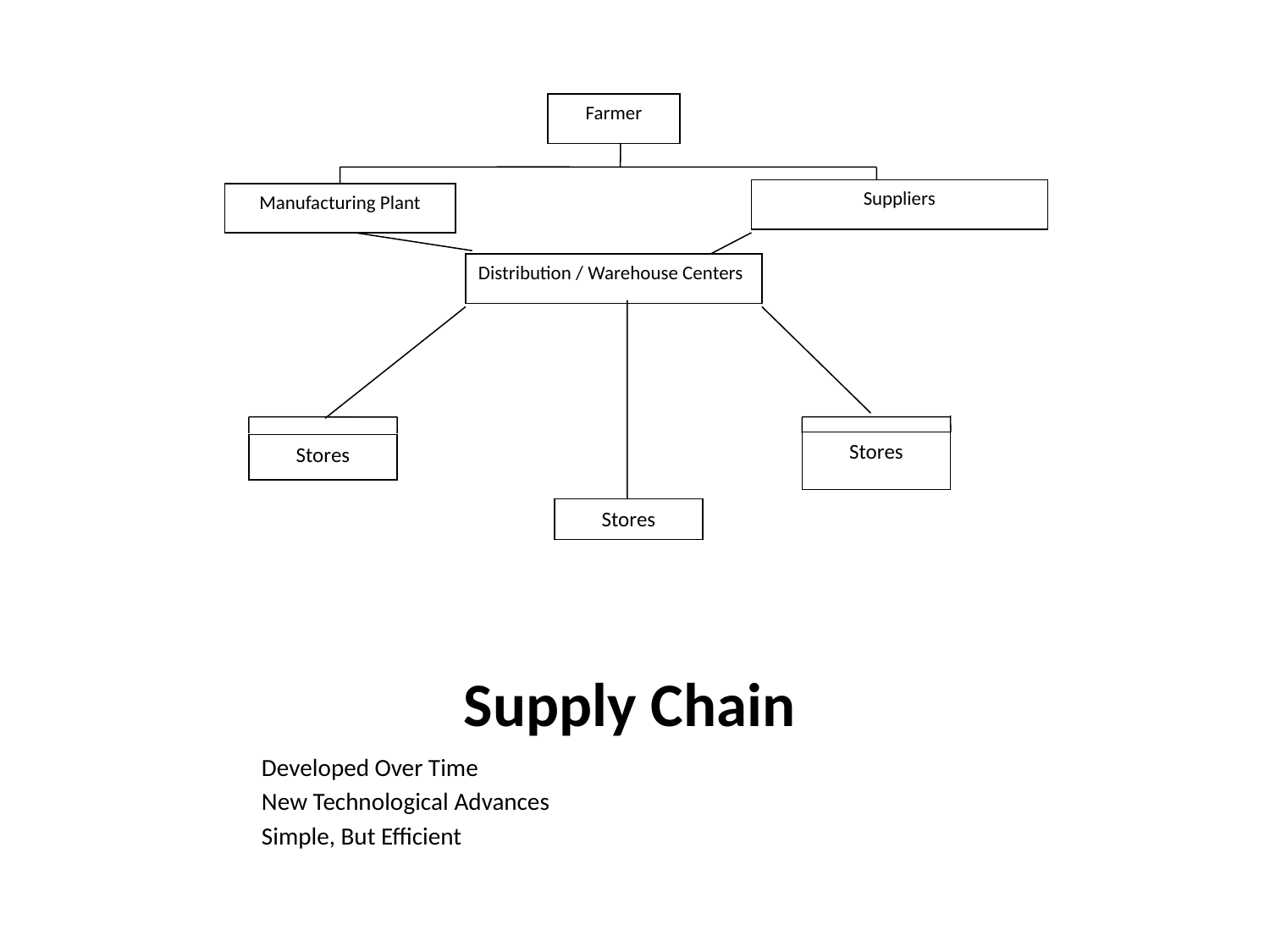

Farmer

Suppliers
Manufacturing Plant

Distribution / Warehouse Centers

Stores
Stores
Stores
# Supply Chain
Developed Over Time
New Technological Advances
Simple, But Efficient